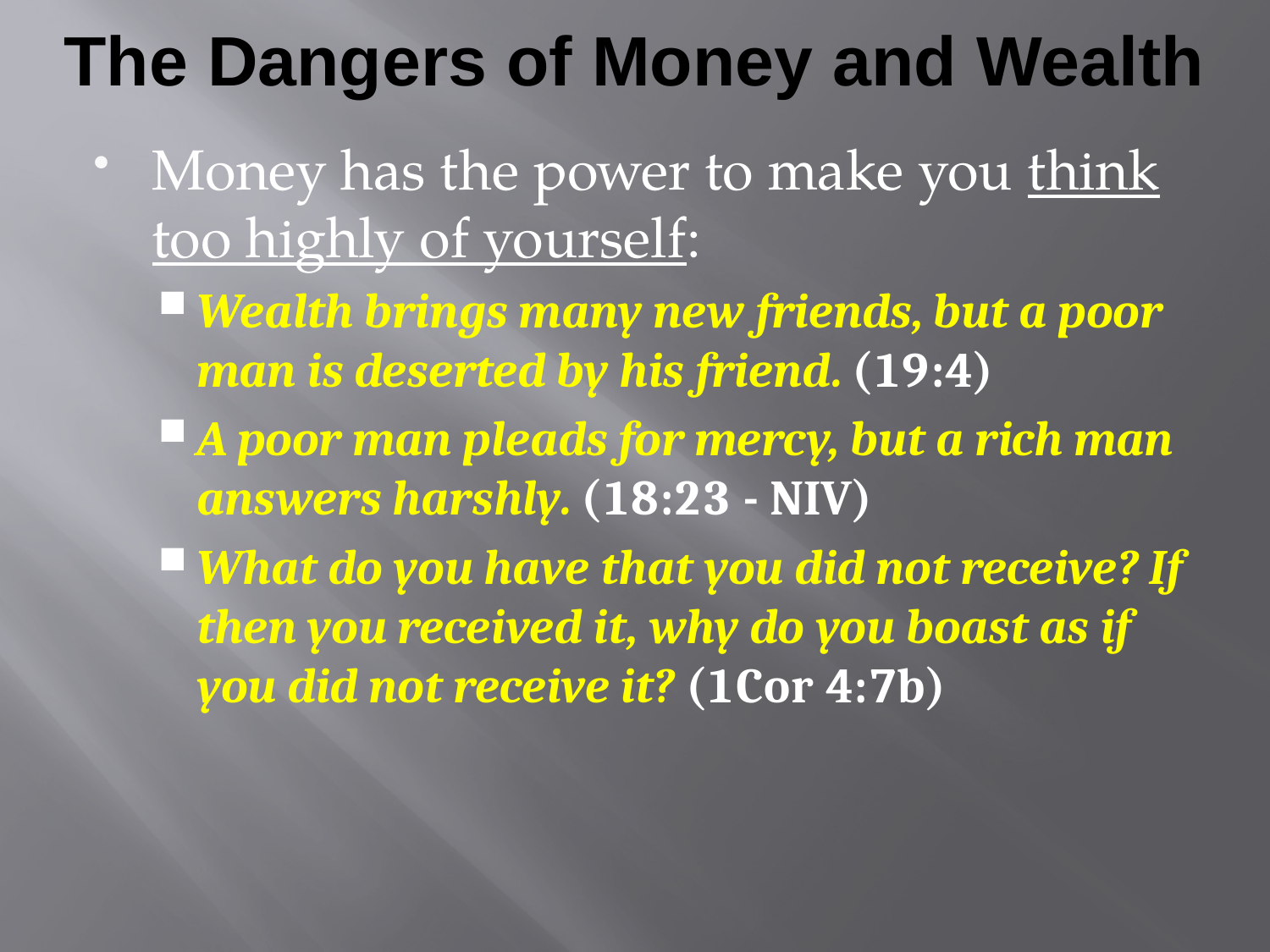

# The Dangers of Money and Wealth
Money has the power to make you think too highly of yourself:
Wealth brings many new friends, but a poor man is deserted by his friend. (19:4)
A poor man pleads for mercy, but a rich man answers harshly. (18:23 - NIV)
What do you have that you did not receive? If then you received it, why do you boast as if you did not receive it? (1Cor 4:7b)